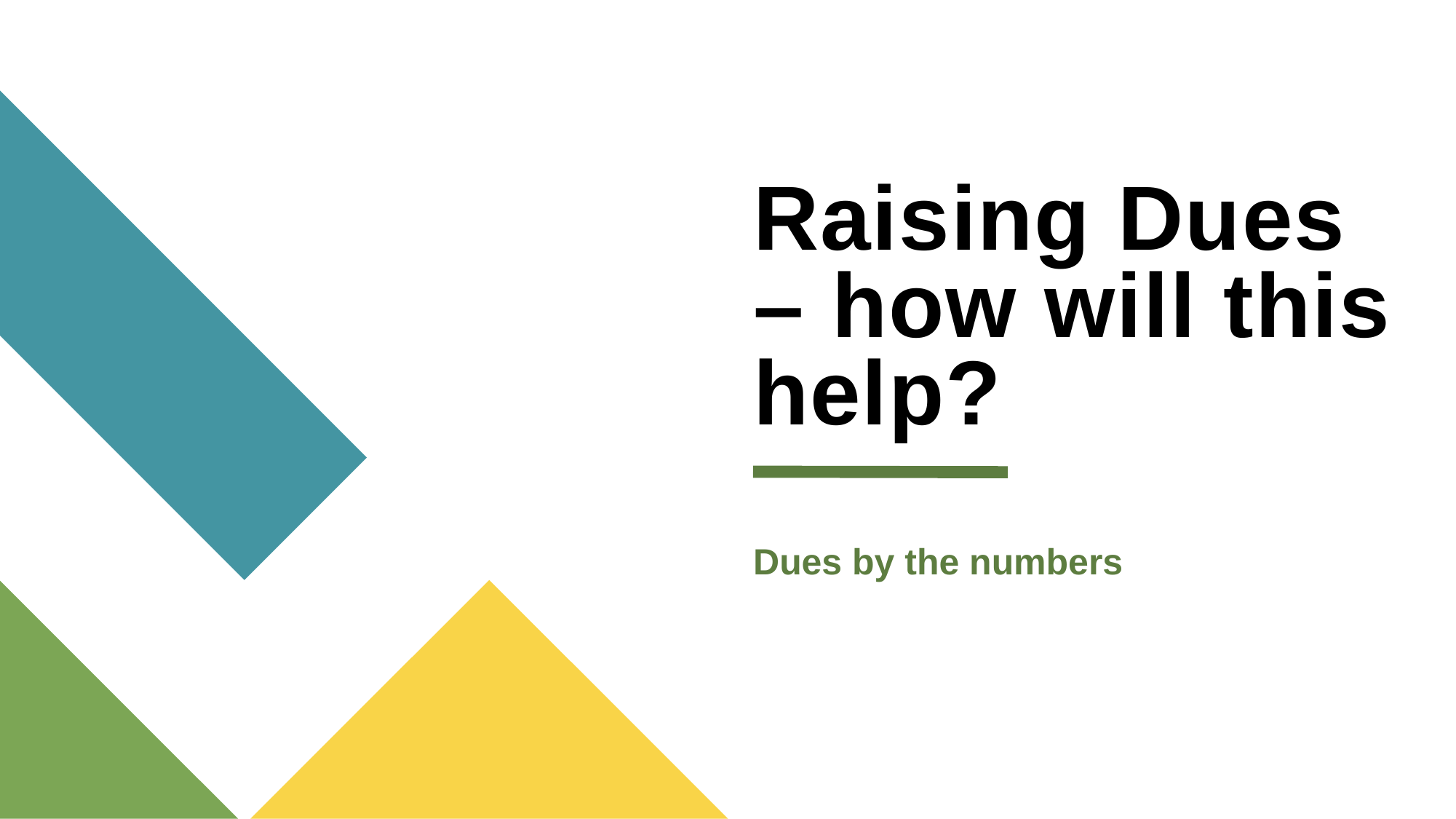

# Raising Dues – how will this help?
Dues by the numbers